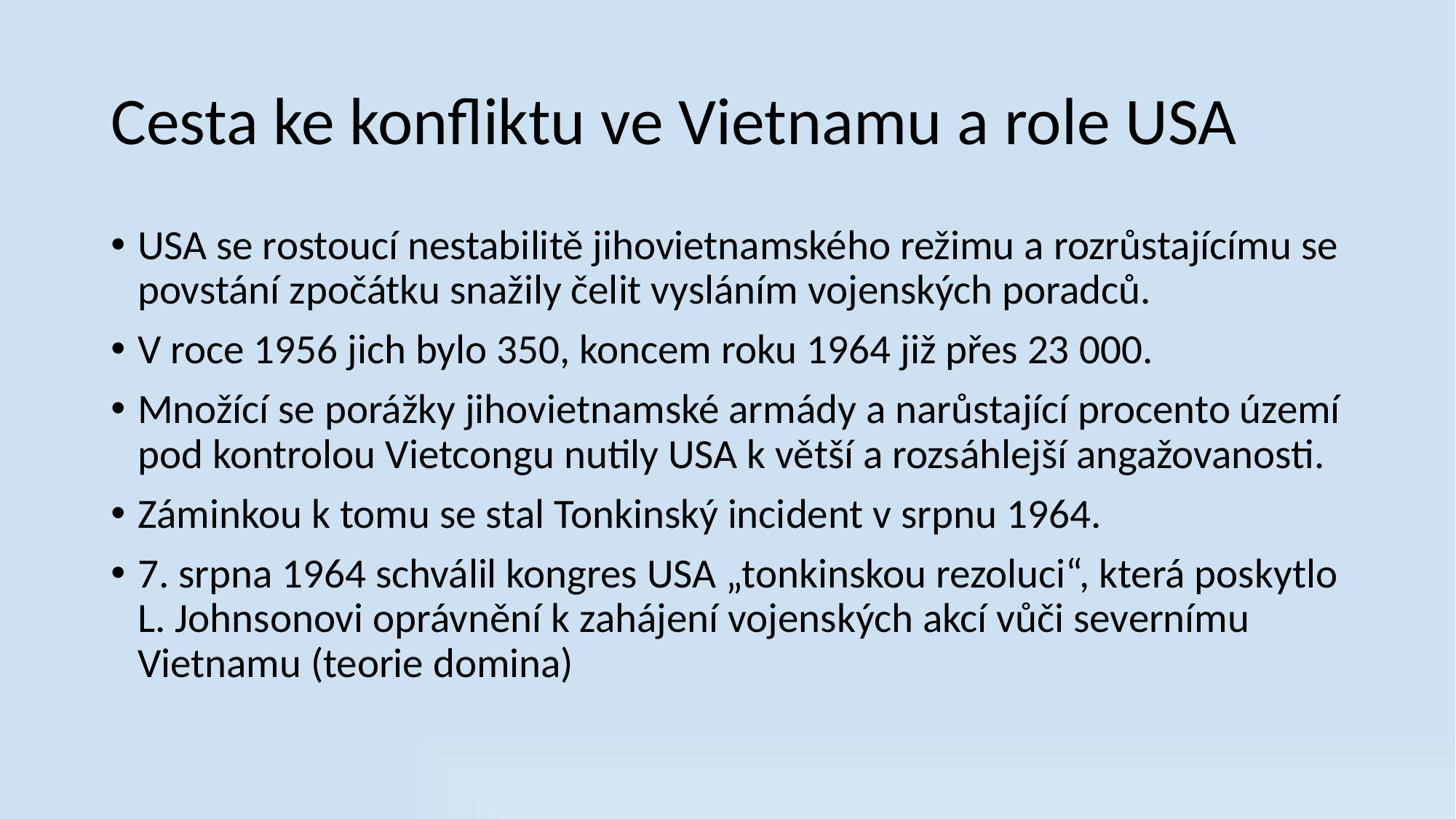

# Cesta ke konfliktu ve Vietnamu a role USA
USA se rostoucí nestabilitě jihovietnamského režimu a rozrůstajícímu se povstání zpočátku snažily čelit vysláním vojenských poradců.
V roce 1956 jich bylo 350, koncem roku 1964 již přes 23 000.
Množící se porážky jihovietnamské armády a narůstající procento území pod kontrolou Vietcongu nutily USA k větší a rozsáhlejší angažovanosti.
Záminkou k tomu se stal Tonkinský incident v srpnu 1964.
7. srpna 1964 schválil kongres USA „tonkinskou rezoluci“, která poskytlo L. Johnsonovi oprávnění k zahájení vojenských akcí vůči severnímu Vietnamu (teorie domina)